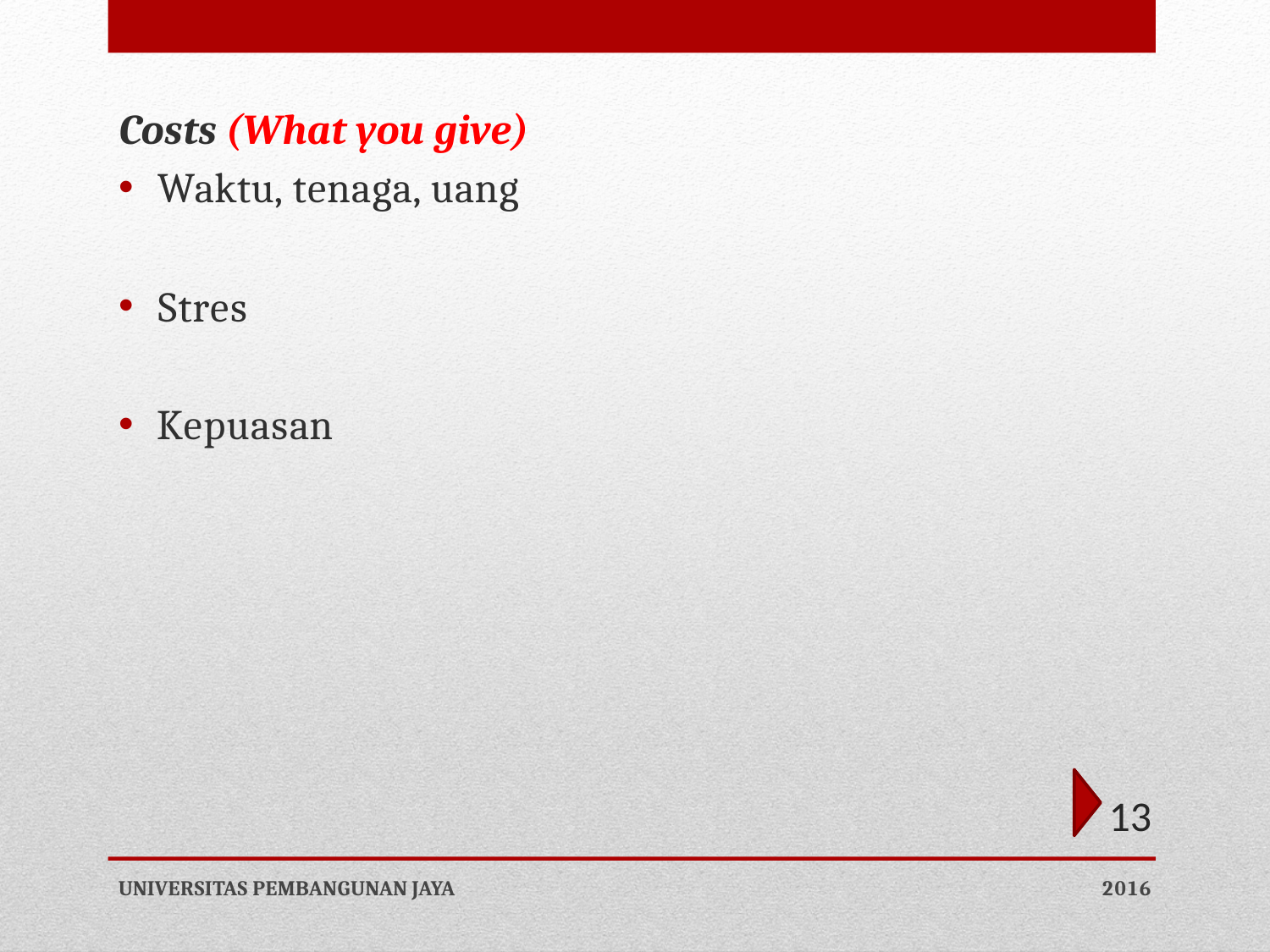

Costs (What you give)
Waktu, tenaga, uang

Stres

Kepuasan

13
UNIVERSITAS PEMBANGUNAN JAYA
2016